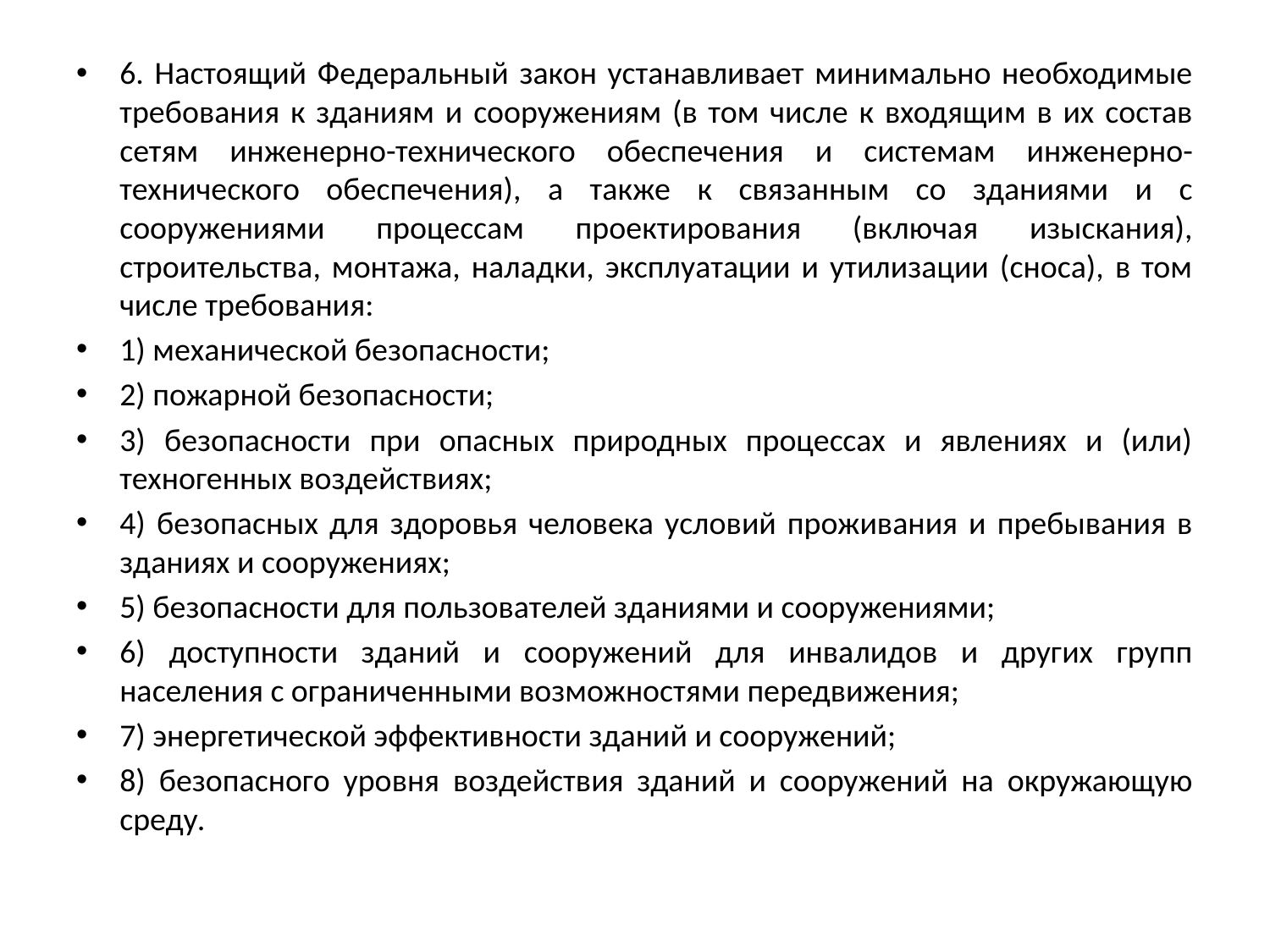

6. Настоящий Федеральный закон устанавливает минимально необходимые требования к зданиям и сооружениям (в том числе к входящим в их состав сетям инженерно-технического обеспечения и системам инженерно-технического обеспечения), а также к связанным со зданиями и с сооружениями процессам проектирования (включая изыскания), строительства, монтажа, наладки, эксплуатации и утилизации (сноса), в том числе требования:
1) механической безопасности;
2) пожарной безопасности;
3) безопасности при опасных природных процессах и явлениях и (или) техногенных воздействиях;
4) безопасных для здоровья человека условий проживания и пребывания в зданиях и сооружениях;
5) безопасности для пользователей зданиями и сооружениями;
6) доступности зданий и сооружений для инвалидов и других групп населения с ограниченными возможностями передвижения;
7) энергетической эффективности зданий и сооружений;
8) безопасного уровня воздействия зданий и сооружений на окружающую среду.